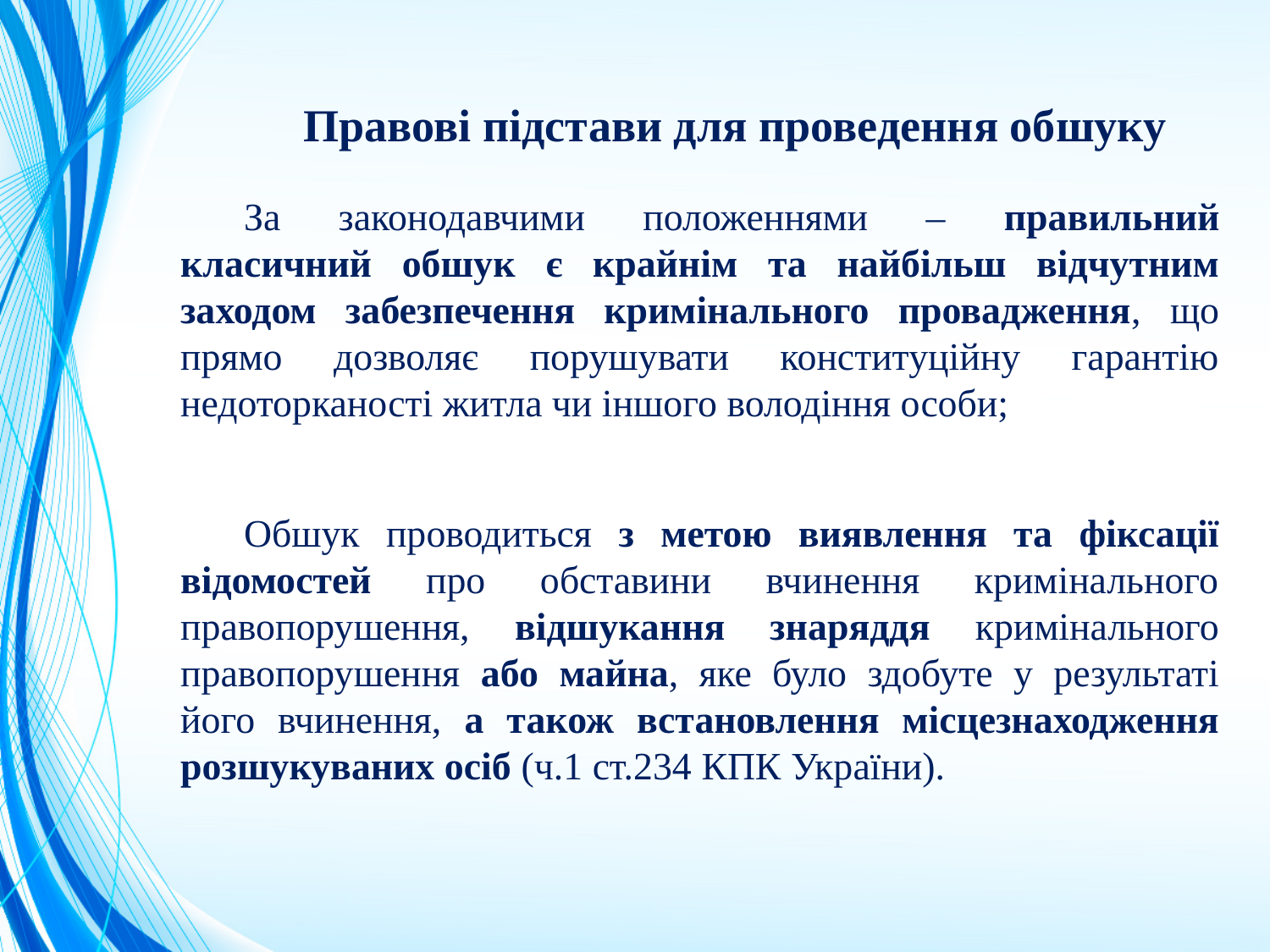

Правові підстави для проведення обшуку
За законодавчими положеннями – правильний класичний обшук є крайнім та найбільш відчутним заходом забезпечення кримінального провадження, що прямо дозволяє порушувати конституційну гарантію недоторканості житла чи іншого володіння особи;
Обшук проводиться з метою виявлення та фіксації відомостей про обставини вчинення кримінального правопорушення, відшукання знаряддя кримінального правопорушення або майна, яке було здобуте у результаті його вчинення, а також встановлення місцезнаходження розшукуваних осіб (ч.1 ст.234 КПК України).